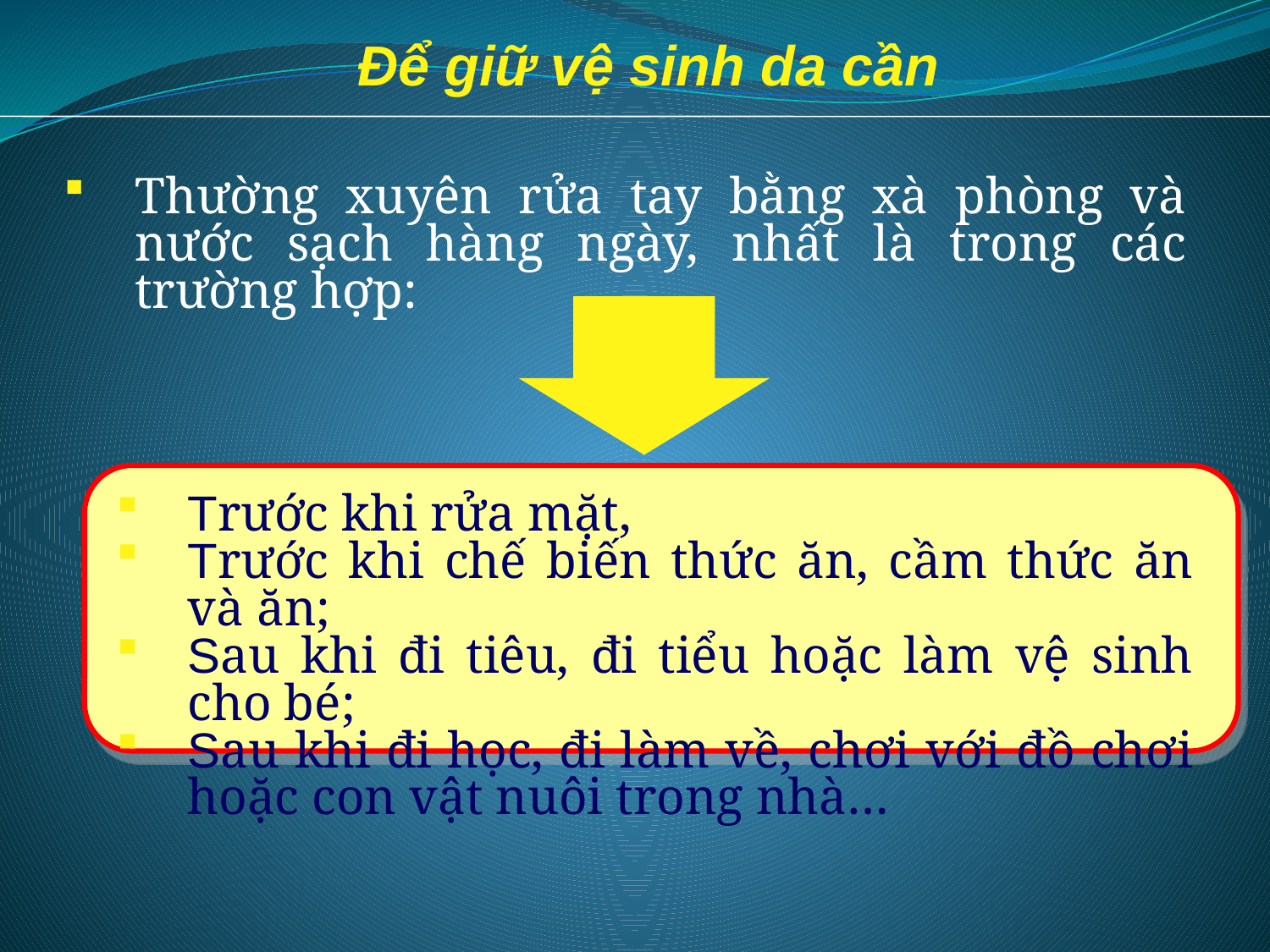

Để giữ vệ sinh da cần

Thường xuyên rửa tay bằng xà phòng và nước sạch hàng ngày, nhất là trong các trường hợp:

Trước khi rửa mặt,
Trước khi chế biến thức ăn, cầm thức ăn và ăn;
Sau khi đi tiêu, đi tiểu hoặc làm vệ sinh cho bé;
Sau khi đi học, đi làm về, chơi với đồ chơi hoặc con vật nuôi trong nhà…